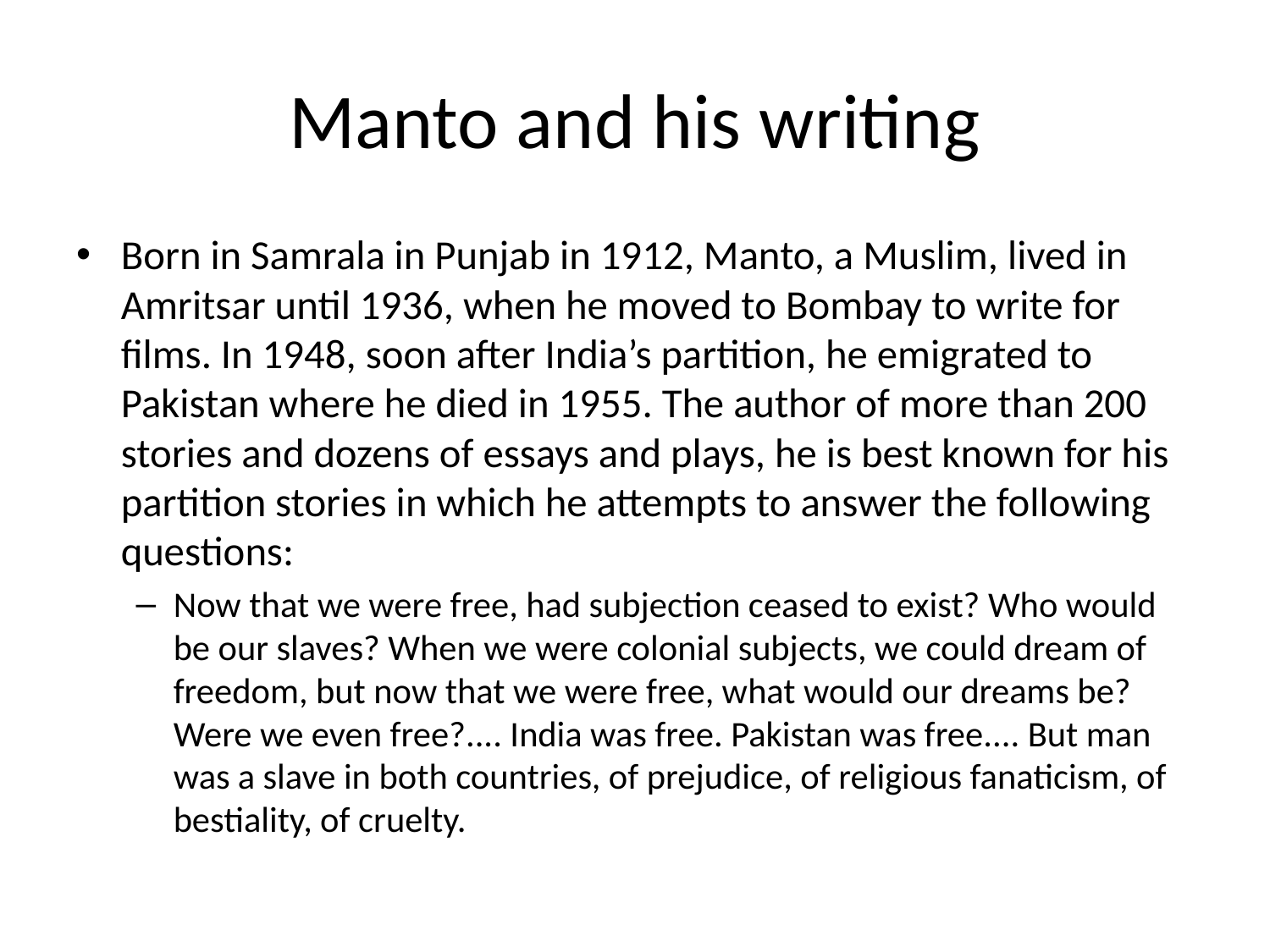

# Manto and his writing
Born in Samrala in Punjab in 1912, Manto, a Muslim, lived in Amritsar until 1936, when he moved to Bombay to write for films. In 1948, soon after India’s partition, he emigrated to Pakistan where he died in 1955. The author of more than 200 stories and dozens of essays and plays, he is best known for his partition stories in which he attempts to answer the following questions:
Now that we were free, had subjection ceased to exist? Who would be our slaves? When we were colonial subjects, we could dream of freedom, but now that we were free, what would our dreams be? Were we even free?.... India was free. Pakistan was free.... But man was a slave in both countries, of prejudice, of religious fanaticism, of bestiality, of cruelty.